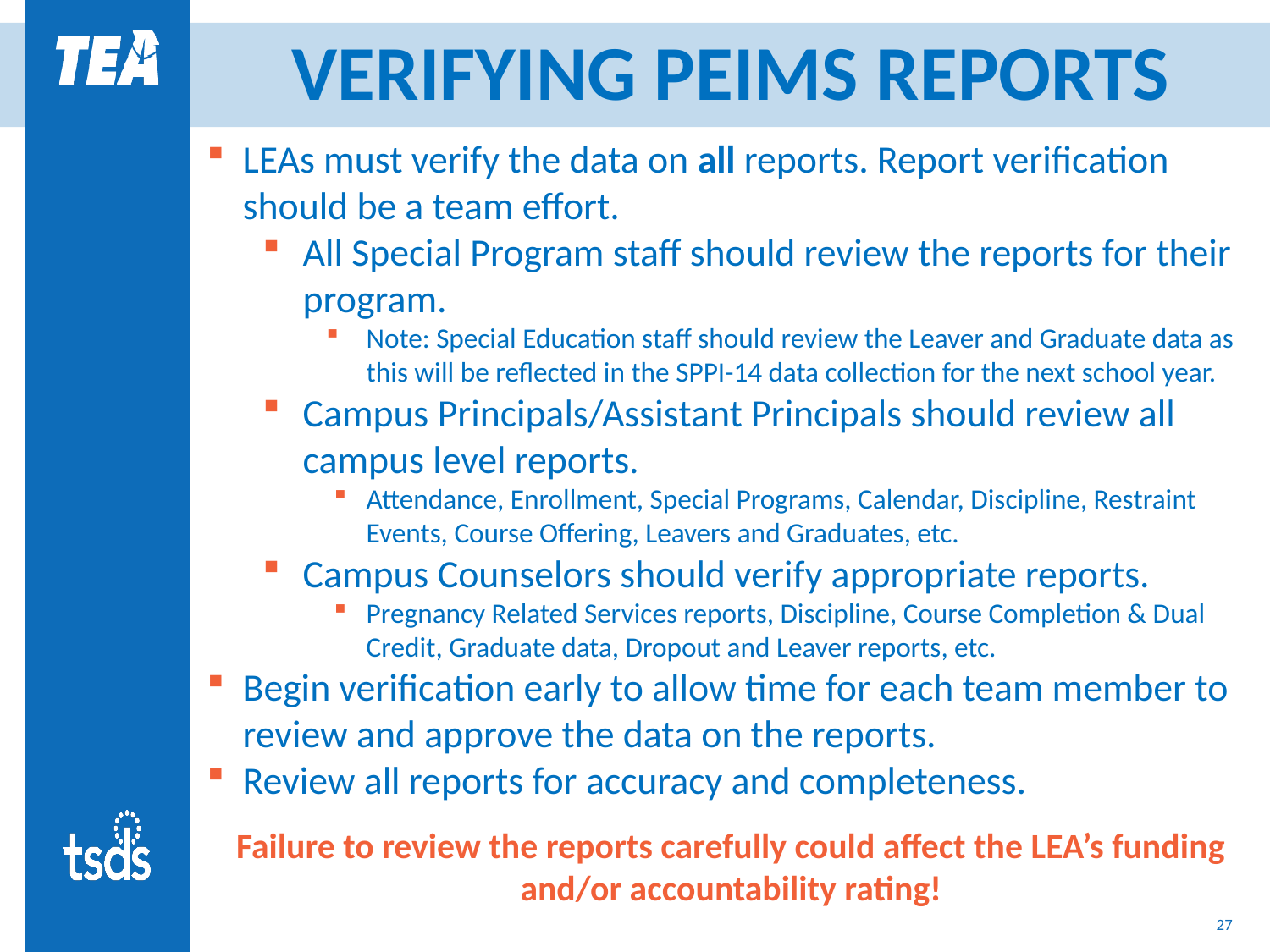

# VERIFYING PEIMS REPORTS
LEAs must verify the data on all reports. Report verification should be a team effort.
All Special Program staff should review the reports for their program.
Note: Special Education staff should review the Leaver and Graduate data as this will be reflected in the SPPI-14 data collection for the next school year.
Campus Principals/Assistant Principals should review all campus level reports.
Attendance, Enrollment, Special Programs, Calendar, Discipline, Restraint Events, Course Offering, Leavers and Graduates, etc.
Campus Counselors should verify appropriate reports.
Pregnancy Related Services reports, Discipline, Course Completion & Dual Credit, Graduate data, Dropout and Leaver reports, etc.
Begin verification early to allow time for each team member to review and approve the data on the reports.
Review all reports for accuracy and completeness.

Failure to review the reports carefully could affect the LEA’s funding and/or accountability rating!
27